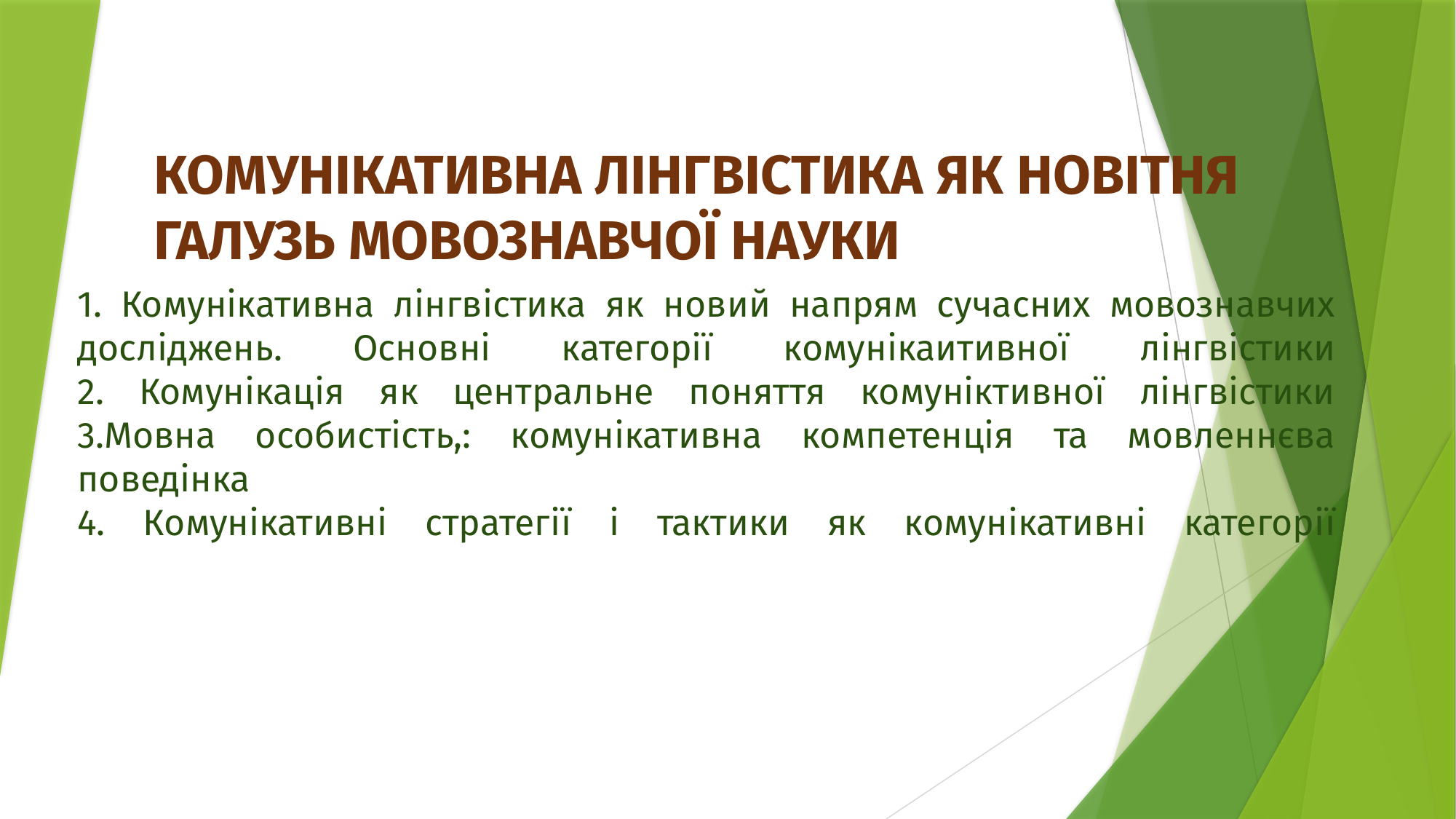

КОМУНІКАТИВНА ЛІНГВІСТИКА ЯК НОВІТНЯ ГАЛУЗЬ МОВОЗНАВЧОЇ НАУКИ
# 1. Комунікативна лінгвістика як новий напрям сучасних мовознавчих досліджень. Основні категорії комунікаитивної лінгвістики 2. Комунікація як центральне поняття комуніктивної лінгвістики 3.Мовна особистість,: комунікативна компетенція та мовленнєва поведінка 4. Комунікативні стратегії і тактики як комунікативні категорії